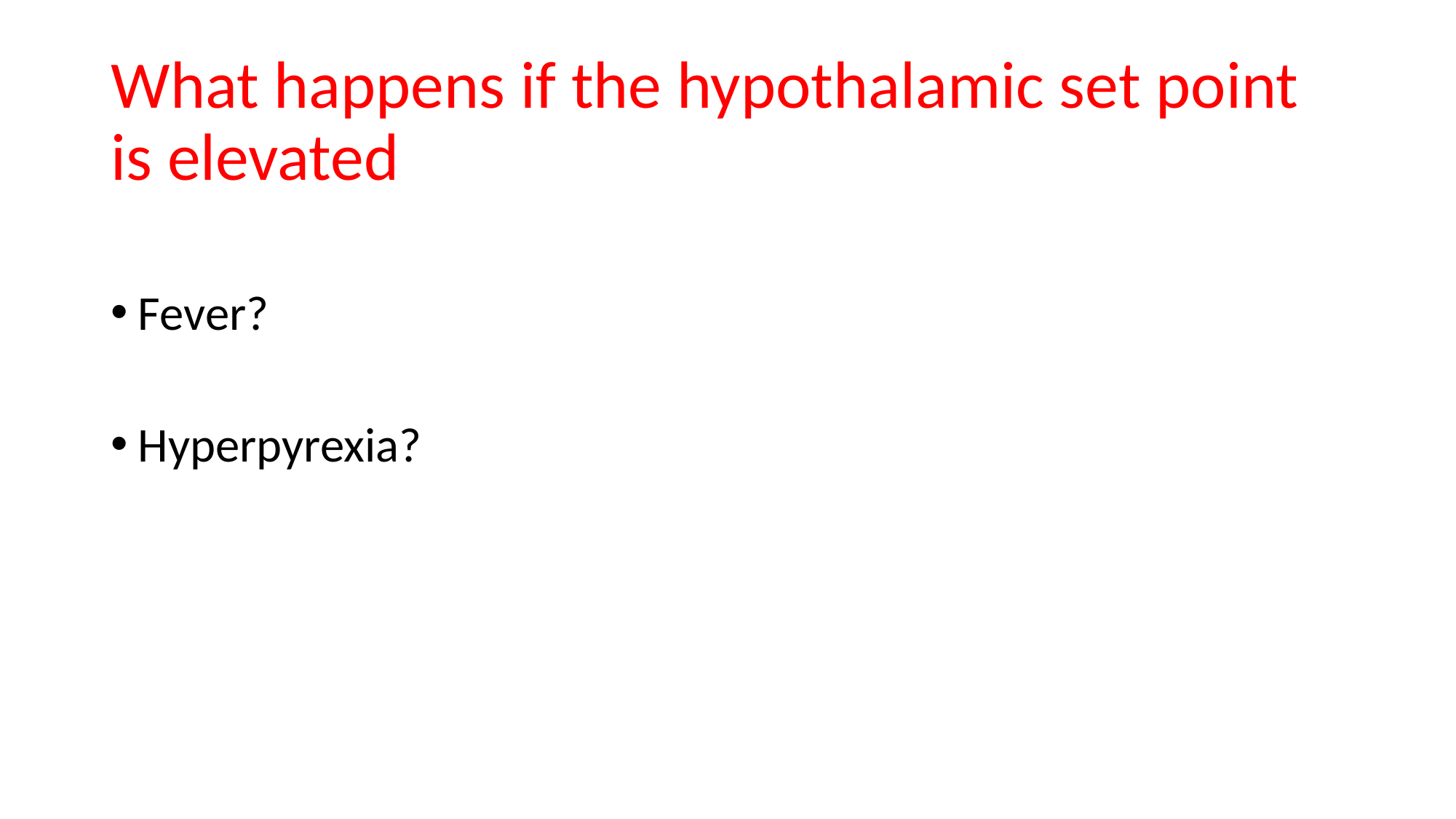

# What happens if the hypothalamic set point is elevated
Fever?
Hyperpyrexia?